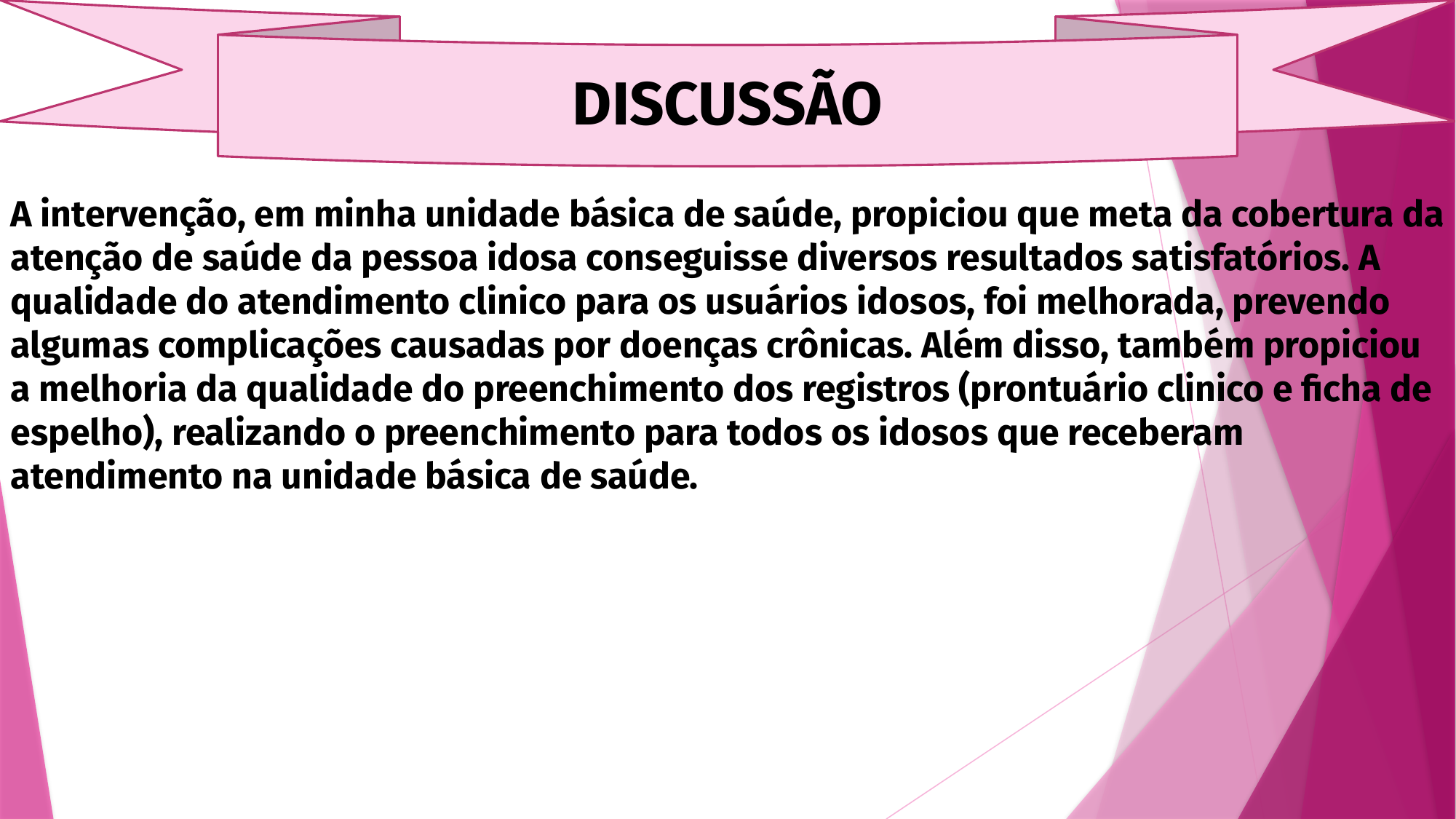

DISCUSSÃO

A intervenção, em minha unidade básica de saúde, propiciou que meta da cobertura da atenção de saúde da pessoa idosa conseguisse diversos resultados satisfatórios. A qualidade do atendimento clinico para os usuários idosos, foi melhorada, prevendo algumas complicações causadas por doenças crônicas. Além disso, também propiciou a melhoria da qualidade do preenchimento dos registros (prontuário clinico e ficha de espelho), realizando o preenchimento para todos os idosos que receberam atendimento na unidade básica de saúde.